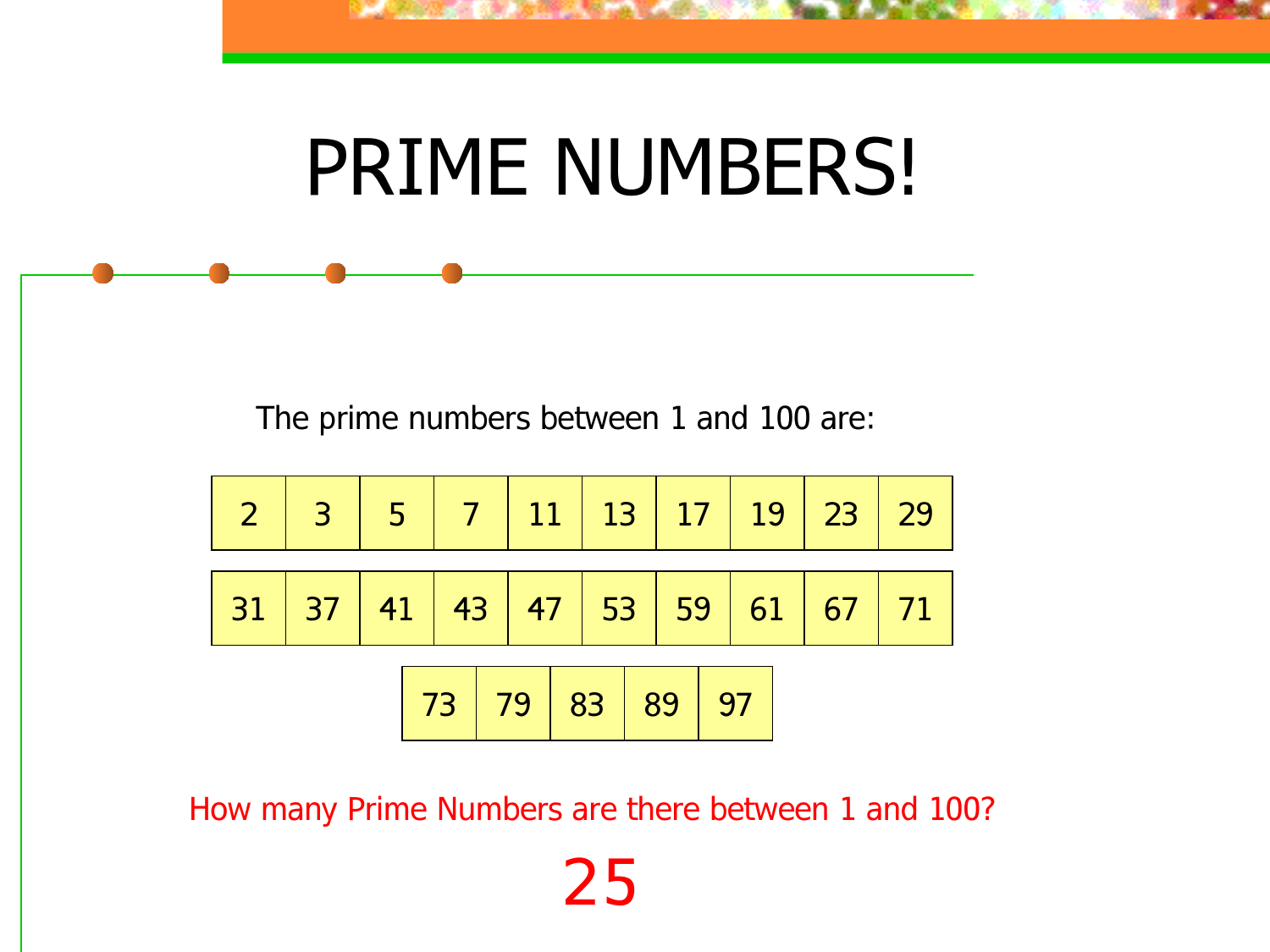

# PRIME NUMBERS!
The prime numbers between 1 and 100 are:
2
3
5
7
11
13
17
19
23
29
31
37
41
43
47
53
59
61
67
71
73
79
83
89
97
How many Prime Numbers are there between 1 and 100?
25